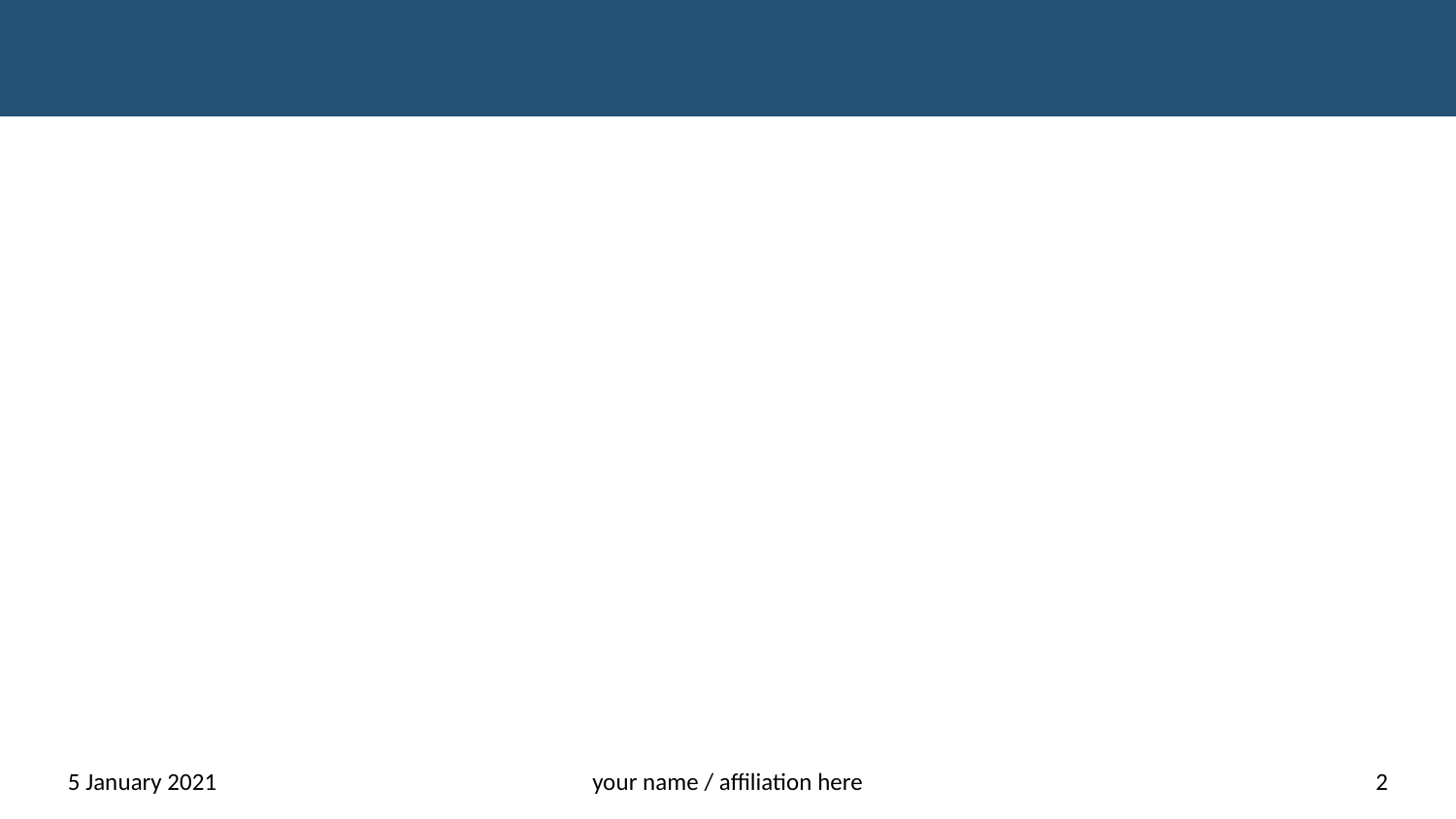

#

5 January 2021
your name / affiliation here
2